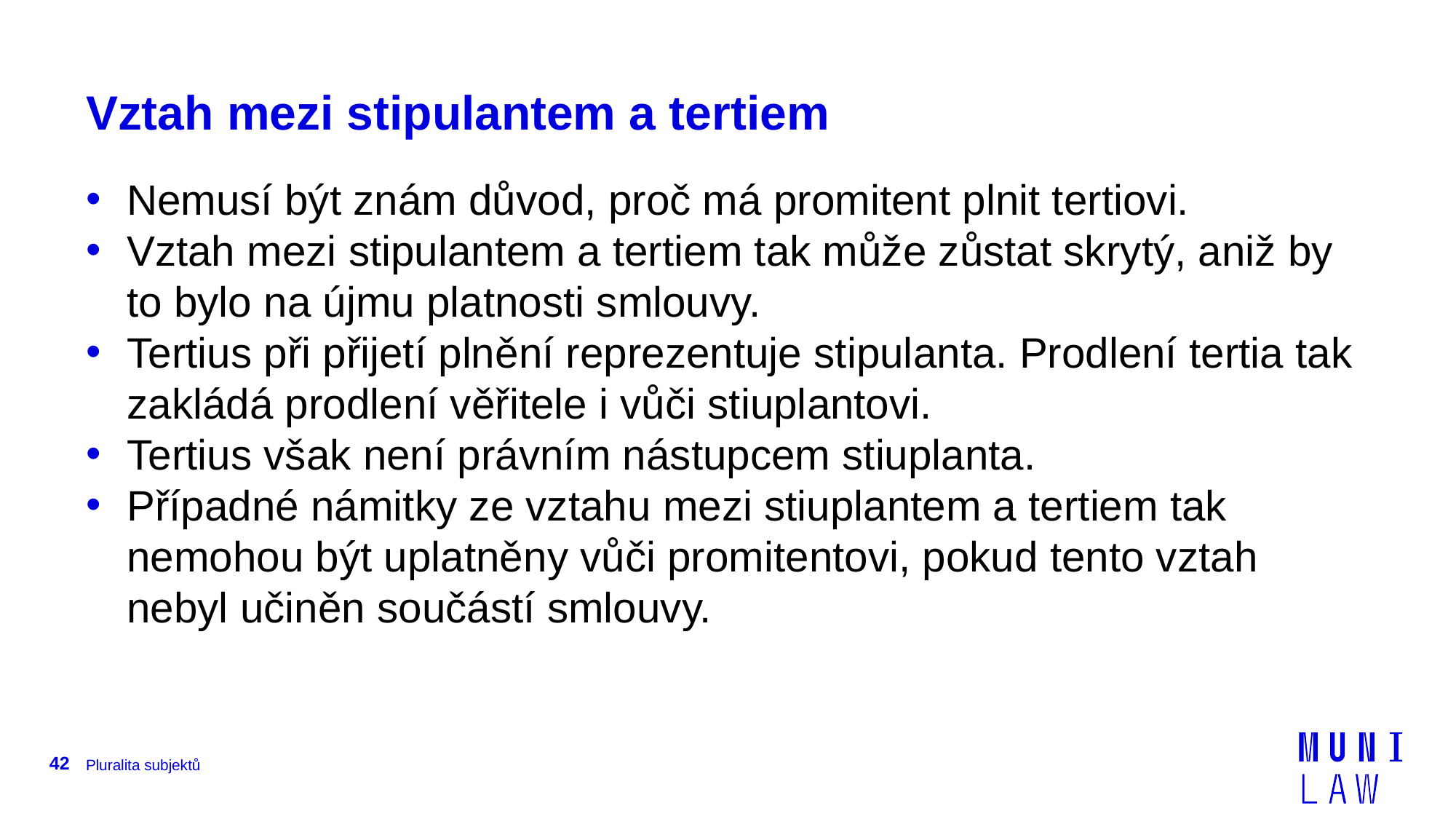

# Vztah mezi stipulantem a tertiem
Nemusí být znám důvod, proč má promitent plnit tertiovi.
Vztah mezi stipulantem a tertiem tak může zůstat skrytý, aniž by to bylo na újmu platnosti smlouvy.
Tertius při přijetí plnění reprezentuje stipulanta. Prodlení tertia tak zakládá prodlení věřitele i vůči stiuplantovi.
Tertius však není právním nástupcem stiuplanta.
Případné námitky ze vztahu mezi stiuplantem a tertiem tak nemohou být uplatněny vůči promitentovi, pokud tento vztah nebyl učiněn součástí smlouvy.
42
Pluralita subjektů